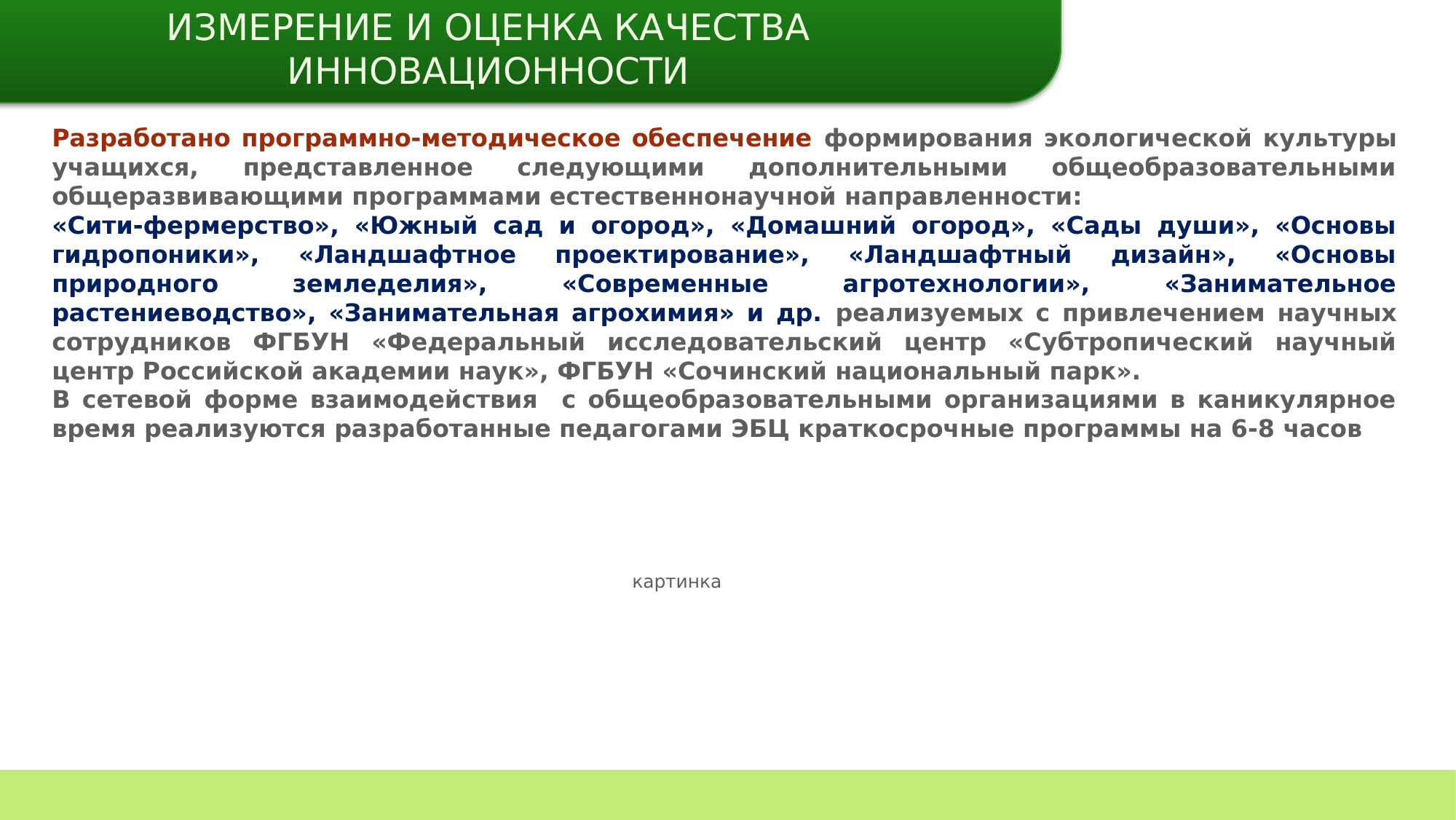

ИЗМЕРЕНИЕ И ОЦЕНКА КАЧЕСТВА ИННОВАЦИОННОСТИ
Разработано программно-методическое обеспечение формирования экологической культуры учащихся, представленное следующими дополнительными общеобразовательными общеразвивающими программами естественнонаучной направленности:
«Сити-фермерство», «Южный сад и огород», «Домашний огород», «Сады души», «Основы гидропоники», «Ландшафтное проектирование», «Ландшафтный дизайн», «Основы природного земледелия», «Современные агротехнологии», «Занимательное растениеводство», «Занимательная агрохимия» и др. реализуемых с привлечением научных сотрудников ФГБУН «Федеральный исследовательский центр «Субтропический научный центр Российской академии наук», ФГБУН «Сочинский национальный парк».
В сетевой форме взаимодействия  с общеобразовательными организациями в каникулярное время реализуются разработанные педагогами ЭБЦ краткосрочные программы на 6-8 часов

картинка